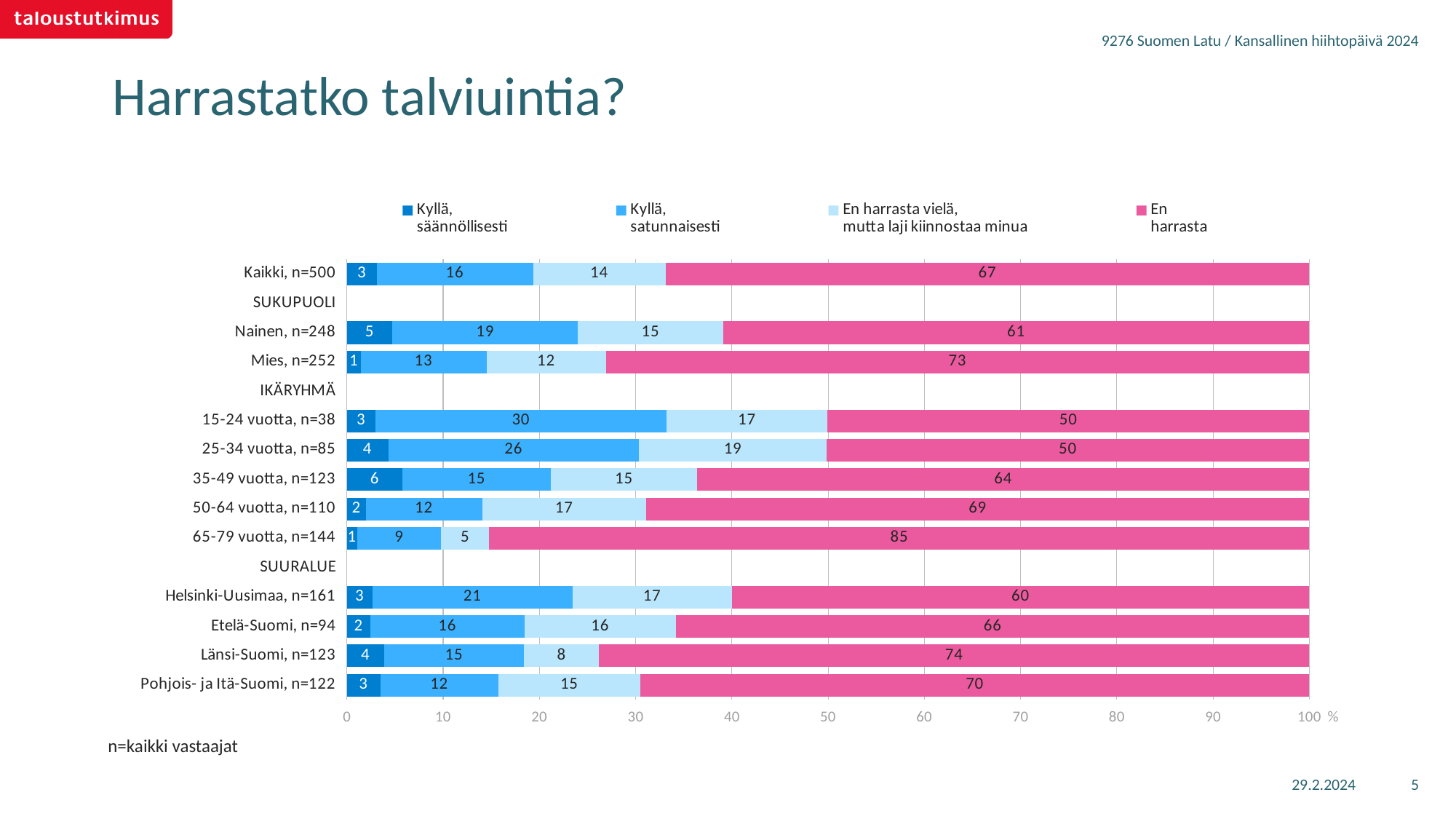

9276 Suomen Latu / Kansallinen hiihtopäivä 2024
Harrastatko talviuintia?

### Chart

| Category | Kyllä,
säännöllisesti | Kyllä,
satunnaisesti | En harrasta vielä,
mutta laji kiinnostaa minua | En
harrasta |
|---|---|---|---|---|
| Kaikki, n=500 | 3.1136 | 16.22329 | 13.76935 | 66.89375 |
| SUKUPUOLI | None | None | None | None |
| Nainen, n=248 | 4.74242 | 19.26652 | 15.10221 | 60.88885 |
| Mies, n=252 | 1.43159 | 13.08066 | 12.39295 | 73.09481 |
| IKÄRYHMÄ | None | None | None | None |
| 15-24 vuotta, n=38 | 2.97994 | 30.22531 | 16.73718 | 50.05757 |
| 25-34 vuotta, n=85 | 4.29856 | 26.06273 | 19.48996 | 50.14875 |
| 35-49 vuotta, n=123 | 5.78065 | 15.40469 | 15.22504 | 63.58962 |
| 50-64 vuotta, n=110 | 1.9785 | 12.07849 | 17.03431 | 68.9087 |
| 65-79 vuotta, n=144 | 1.0855 | 8.70755 | 5.00339 | 85.20355 |
| SUURALUE | None | None | None | None |
| Helsinki-Uusimaa, n=161 | 2.66205 | 20.77007 | 16.58001 | 59.98787 |
| Etelä-Suomi, n=94 | 2.45861 | 15.97291 | 15.79788 | 65.77059 |
| Länsi-Suomi, n=123 | 3.85584 | 14.57249 | 7.77315 | 73.79852 |
| Pohjois- ja Itä-Suomi, n=122 | 3.46078 | 12.28412 | 14.7412 | 69.51389 |
n=kaikki vastaajat
29.2.2024
5